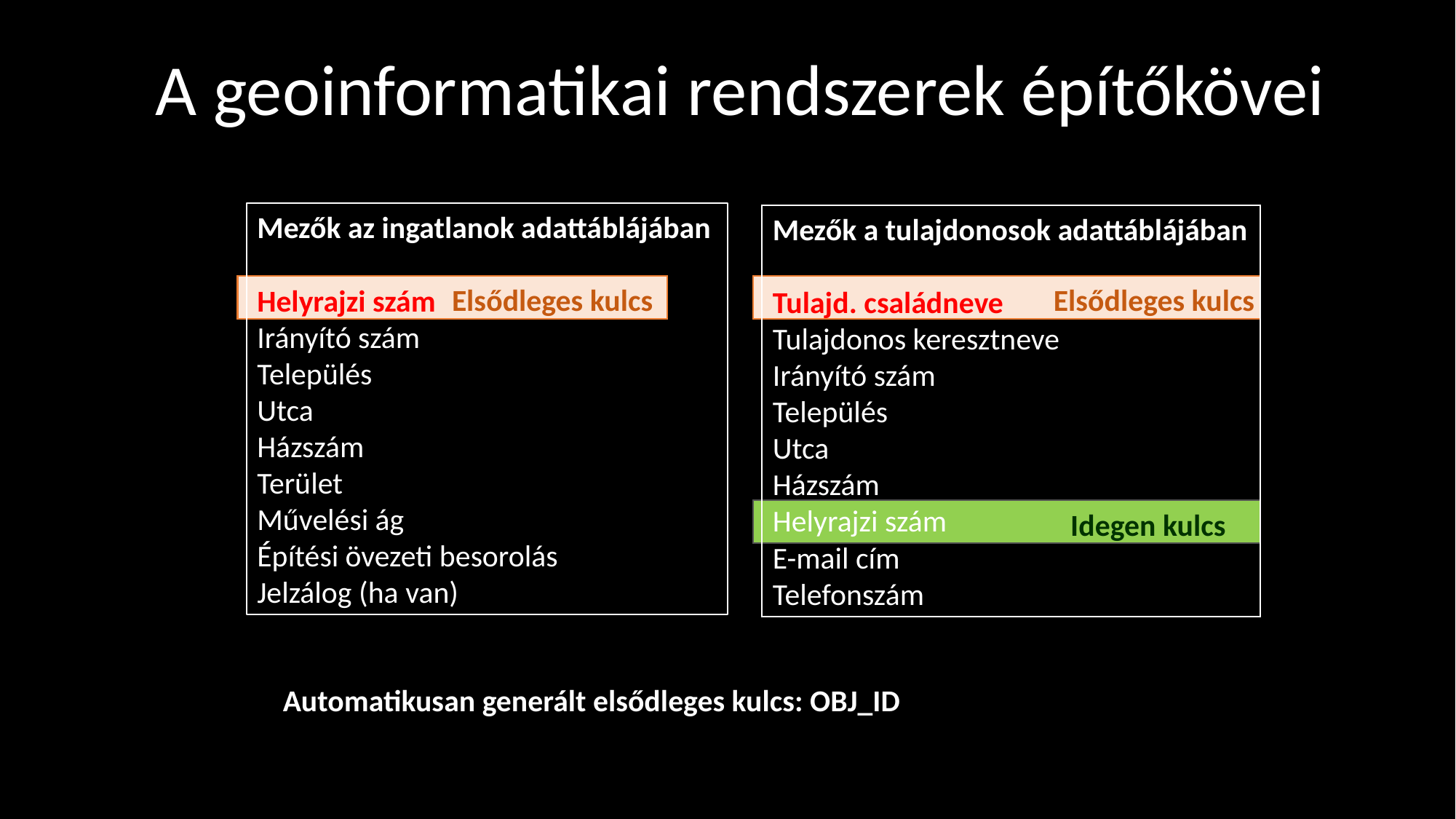

A geoinformatikai rendszerek építőkövei
Mezők az ingatlanok adattáblájában

Helyrajzi szám
Irányító szám
Település
Utca
Házszám
Terület
Művelési ág
Építési övezeti besorolás
Jelzálog (ha van)
Mezők a tulajdonosok adattáblájában

Tulajd. családneve
Tulajdonos keresztneve
Irányító szám
Település
Utca
Házszám
Helyrajzi szám
E-mail cím
Telefonszám

Elsődleges kulcs

Elsődleges kulcs

Idegen kulcs
Automatikusan generált elsődleges kulcs: OBJ_ID